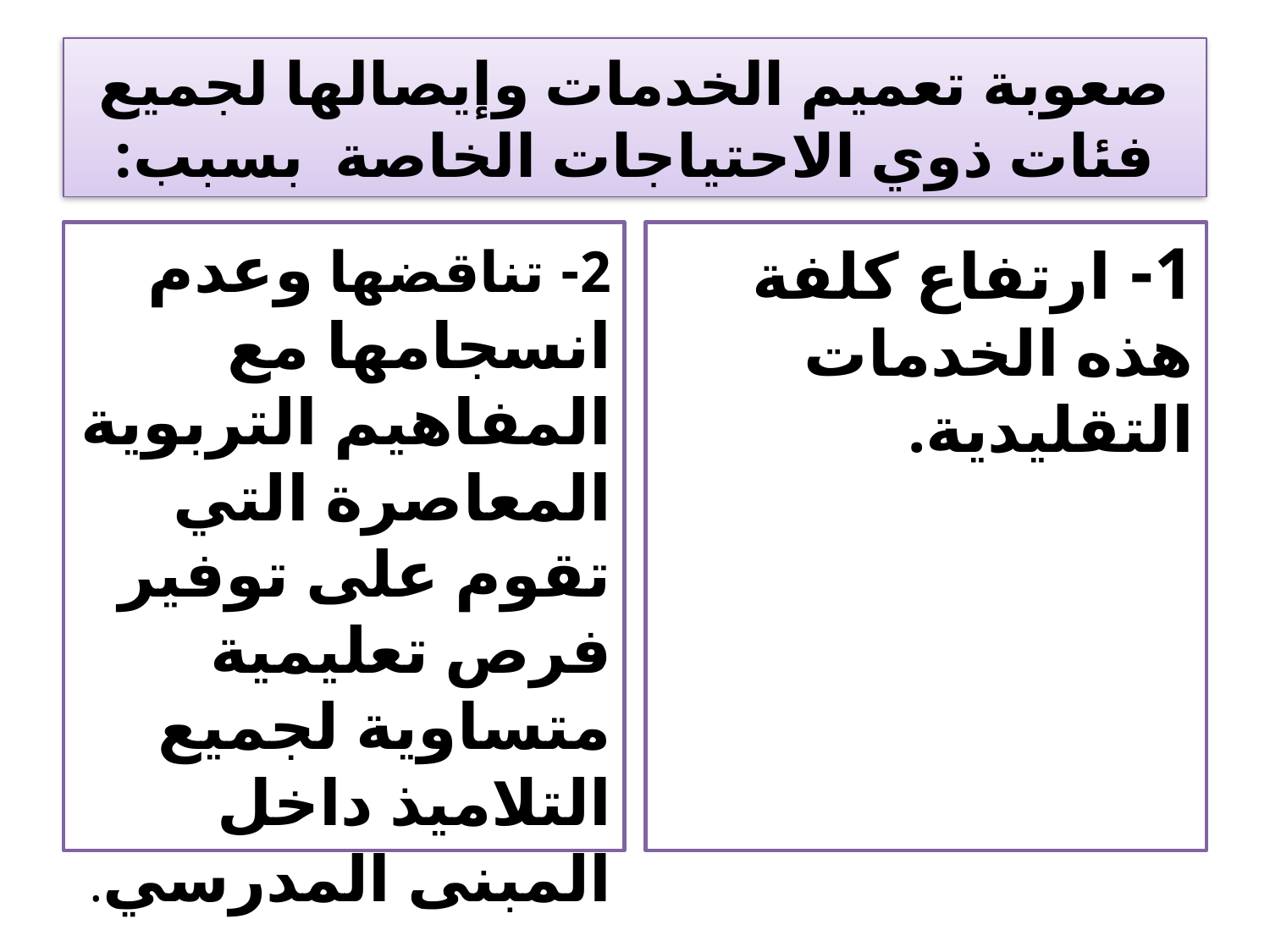

# صعوبة تعميم الخدمات وإيصالها لجميع فئات ذوي الاحتياجات الخاصة  بسبب:
2- تناقضها وعدم انسجامها مع المفاهيم التربوية المعاصرة التي تقوم على توفير فرص تعليمية متساوية لجميع التلاميذ داخل المبنى المدرسي.
1- ارتفاع كلفة هذه الخدمات التقليدية.